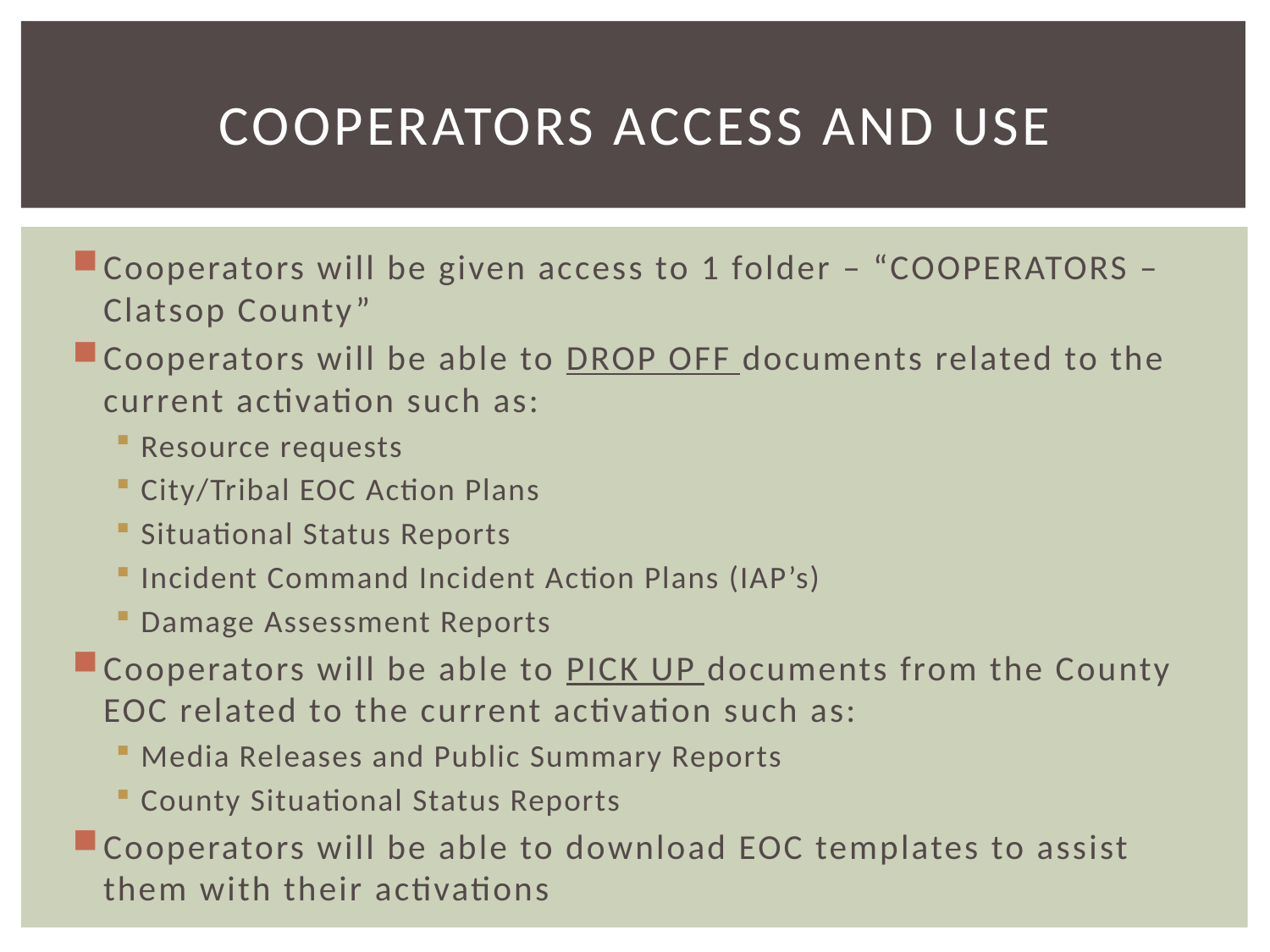

# Cooperators access and use
Cooperators will be given access to 1 folder – “COOPERATORS – Clatsop County”
Cooperators will be able to DROP OFF documents related to the current activation such as:
Resource requests
City/Tribal EOC Action Plans
Situational Status Reports
Incident Command Incident Action Plans (IAP’s)
Damage Assessment Reports
Cooperators will be able to PICK UP documents from the County EOC related to the current activation such as:
Media Releases and Public Summary Reports
County Situational Status Reports
Cooperators will be able to download EOC templates to assist them with their activations